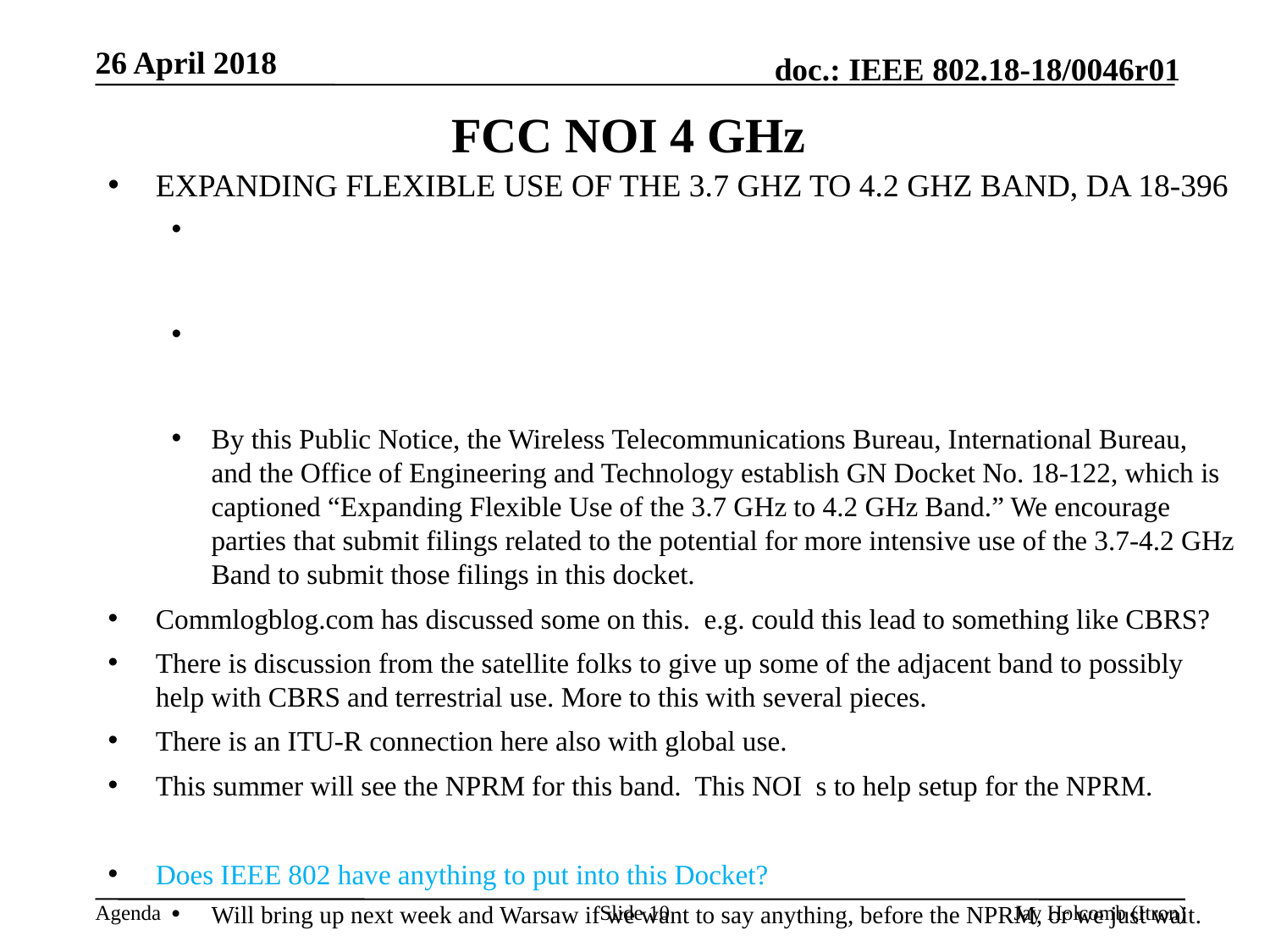

26 April 2018
# FCC NOI 4 GHz

EXPANDING FLEXIBLE USE OF THE 3.7 GHZ TO 4.2 GHZ BAND, DA 18-396
https://www.fcc.gov/ecfs/search/filings?q=delegated_authority_number:(*18%5C-396*)&sort=date_disseminated,DESC
https://mentor.ieee.org/802.18/dcn/18/18-18-0041-00-0000-fcc-noi-expanding-flexible-use-of-3-7-4-2-ghz-band-gn-18-122-da-18-396.pdf
By this Public Notice, the Wireless Telecommunications Bureau, International Bureau, and the Office of Engineering and Technology establish GN Docket No. 18-122, which is captioned “Expanding Flexible Use of the 3.7 GHz to 4.2 GHz Band.” We encourage parties that submit filings related to the potential for more intensive use of the 3.7-4.2 GHz Band to submit those filings in this docket.
Commlogblog.com has discussed some on this.  e.g. could this lead to something like CBRS?
There is discussion from the satellite folks to give up some of the adjacent band to possibly help with CBRS and terrestrial use. More to this with several pieces.
There is an ITU-R connection here also with global use.
This summer will see the NPRM for this band.  This NOI  s to help setup for the NPRM.

Does IEEE 802 have anything to put into this Docket?
Will bring up next week and Warsaw if we want to say anything, before the NPRM, or we just wait.

Slide 10
Jay Holcomb (Itron)